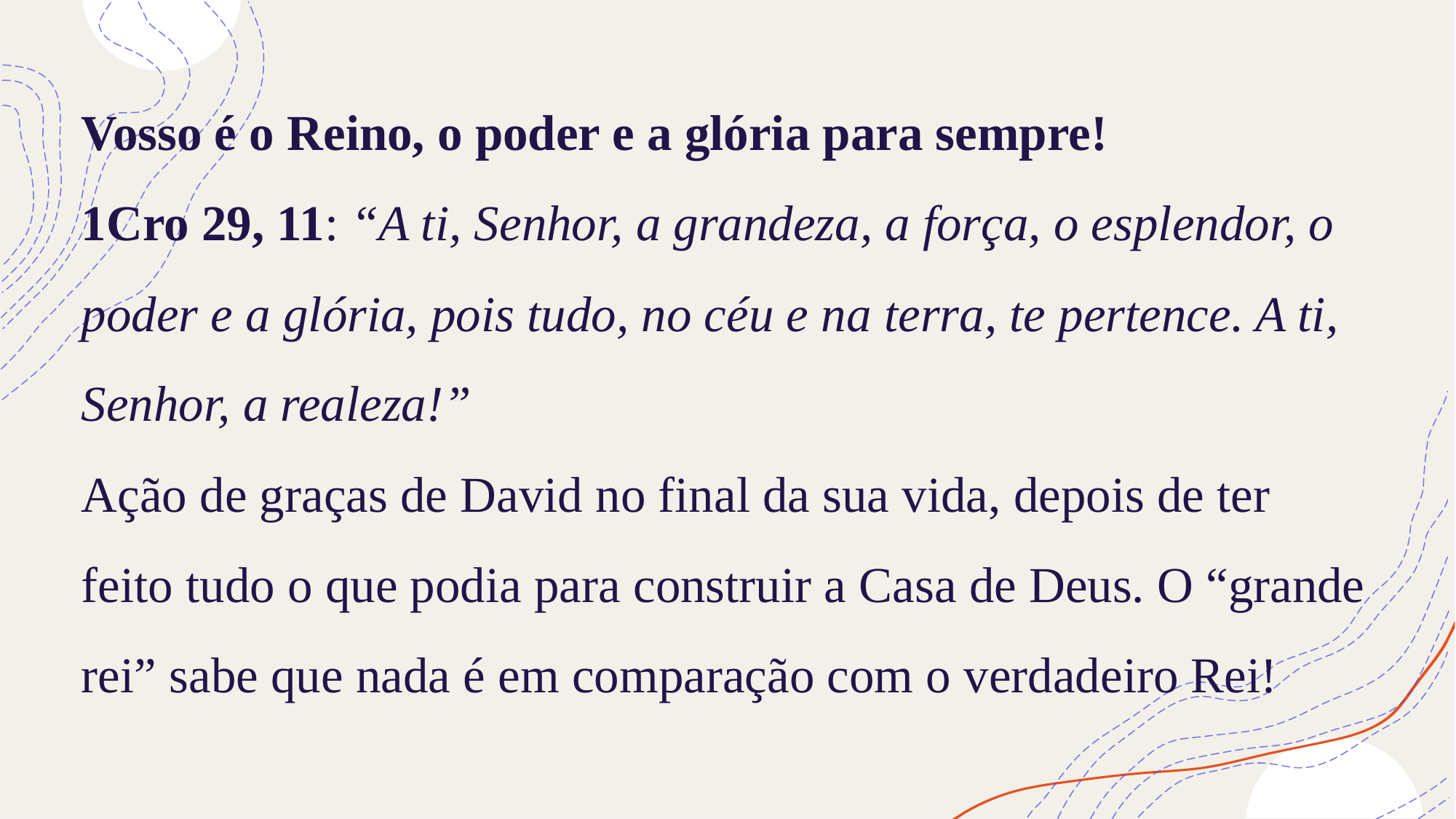

# Vosso é o Reino, o poder e a glória para sempre! 1Cro 29, 11: “A ti, Senhor, a grandeza, a força, o esplendor, o poder e a glória, pois tudo, no céu e na terra, te pertence. A ti, Senhor, a realeza!” Ação de graças de David no final da sua vida, depois de ter feito tudo o que podia para construir a Casa de Deus. O “grande rei” sabe que nada é em comparação com o verdadeiro Rei!